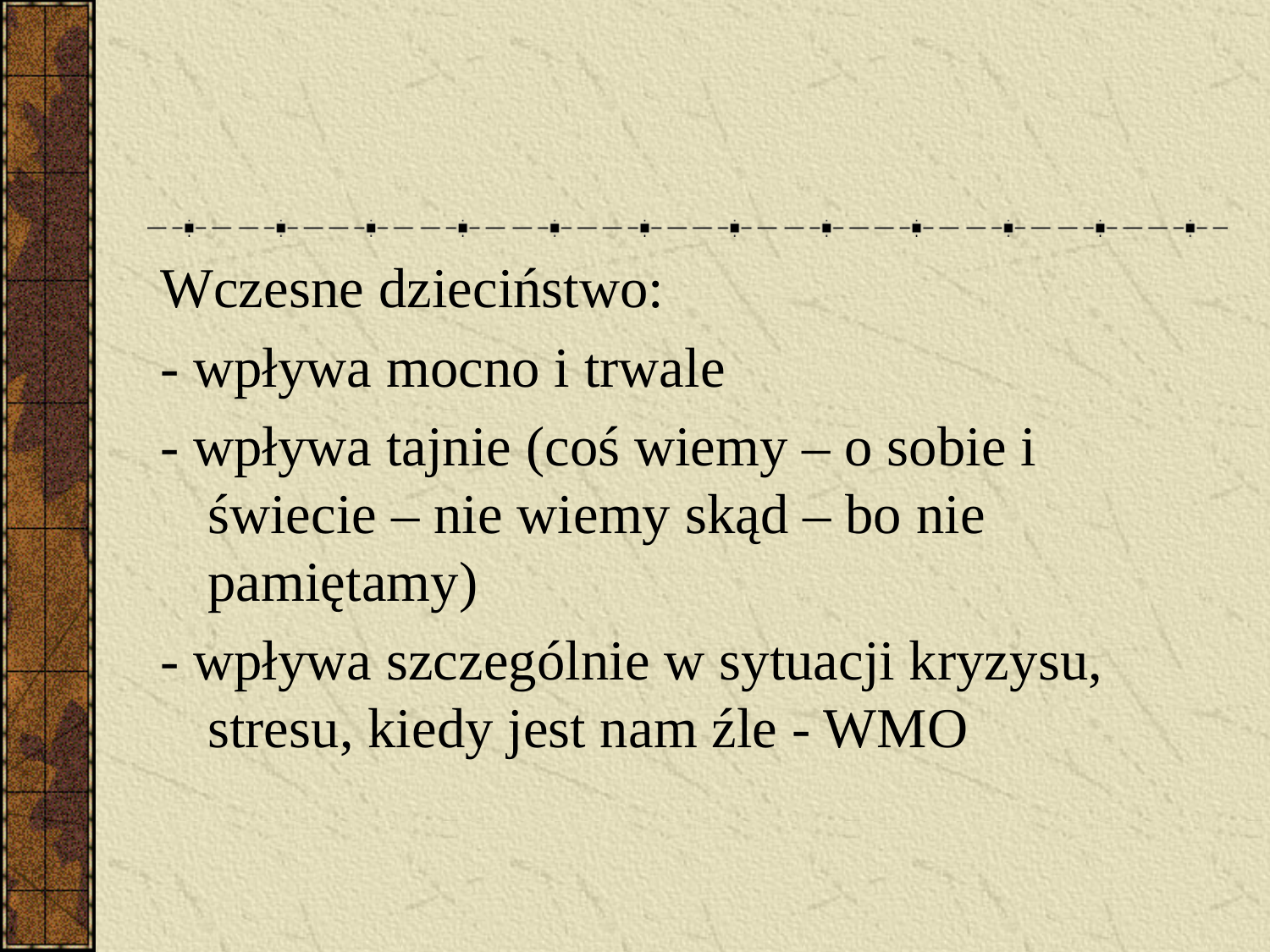

#
Wczesne dzieciństwo:
- wpływa mocno i trwale
- wpływa tajnie (coś wiemy – o sobie i świecie – nie wiemy skąd – bo nie pamiętamy)
- wpływa szczególnie w sytuacji kryzysu, stresu, kiedy jest nam źle - WMO